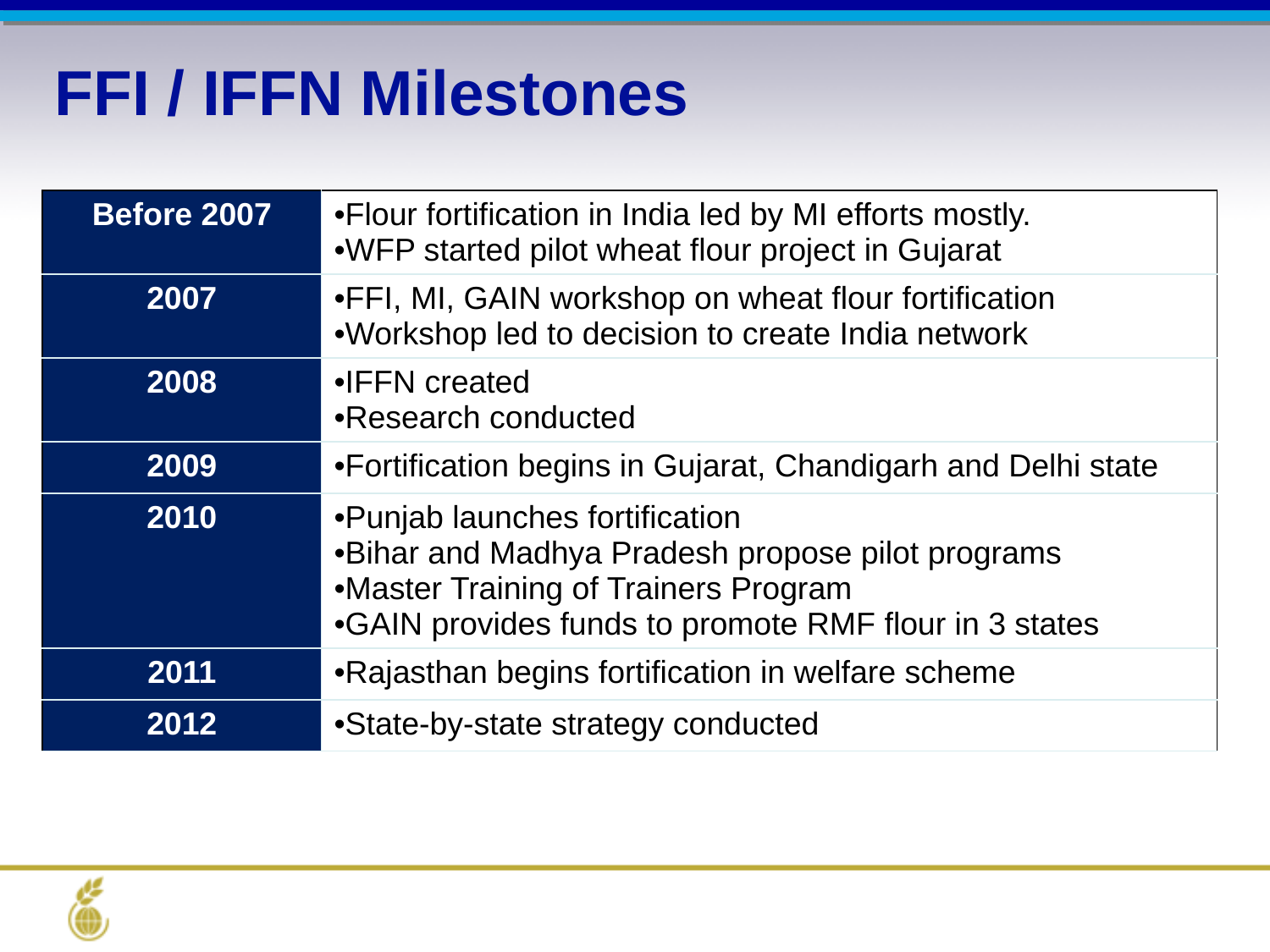

FFI / IFFN Milestones
| Before 2007 | Flour fortification in India led by MI efforts mostly. WFP started pilot wheat flour project in Gujarat |
| --- | --- |
| 2007 | FFI, MI, GAIN workshop on wheat flour fortification Workshop led to decision to create India network |
| 2008 | IFFN created Research conducted |
| 2009 | Fortification begins in Gujarat, Chandigarh and Delhi state |
| 2010 | Punjab launches fortification Bihar and Madhya Pradesh propose pilot programs Master Training of Trainers Program GAIN provides funds to promote RMF flour in 3 states |
| 2011 | Rajasthan begins fortification in welfare scheme |
| 2012 | State-by-state strategy conducted |